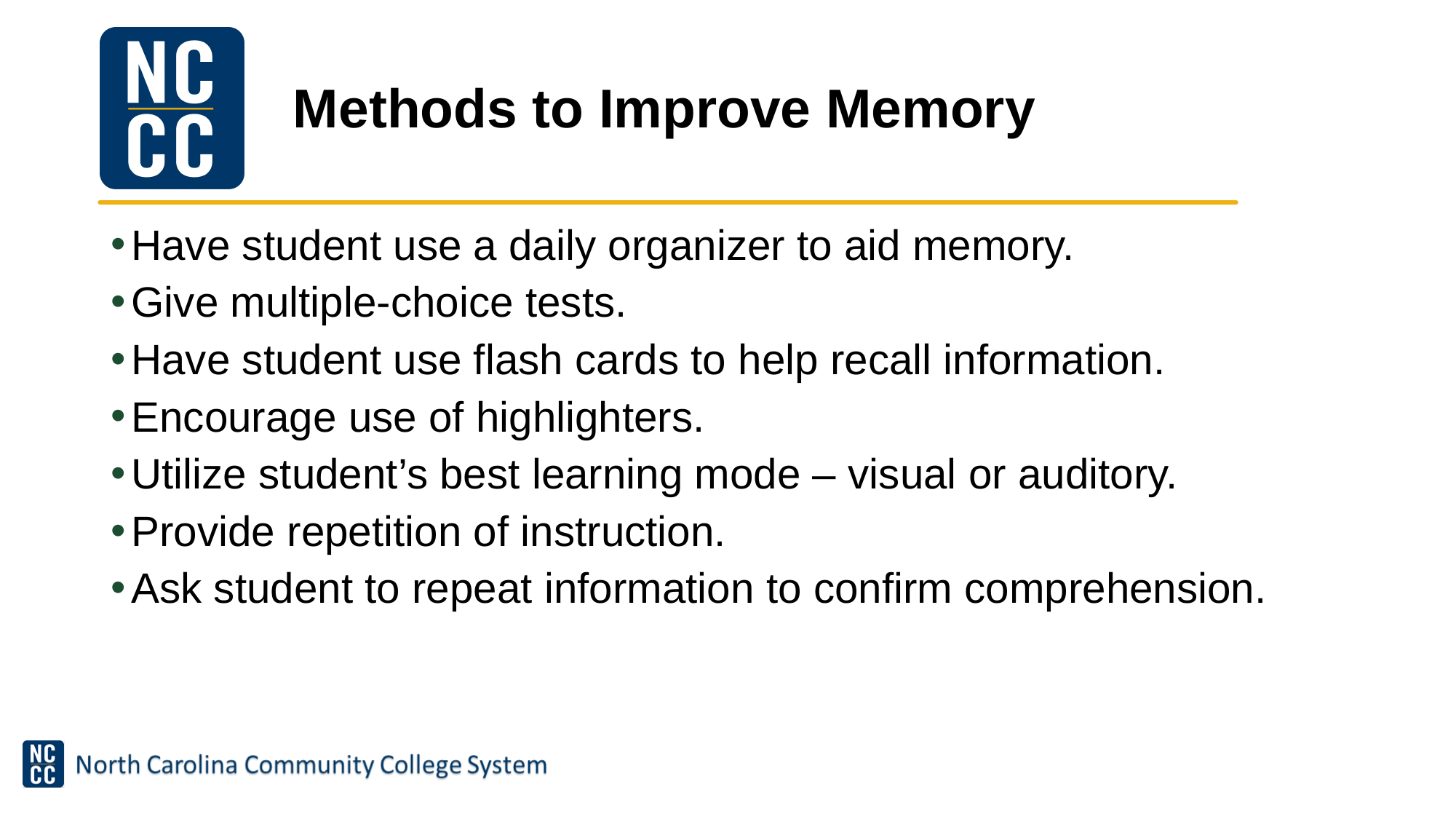

# Methods to Improve Memory
Have student use a daily organizer to aid memory.
Give multiple-choice tests.
Have student use flash cards to help recall information.
Encourage use of highlighters.
Utilize student’s best learning mode – visual or auditory.
Provide repetition of instruction.
Ask student to repeat information to confirm comprehension.